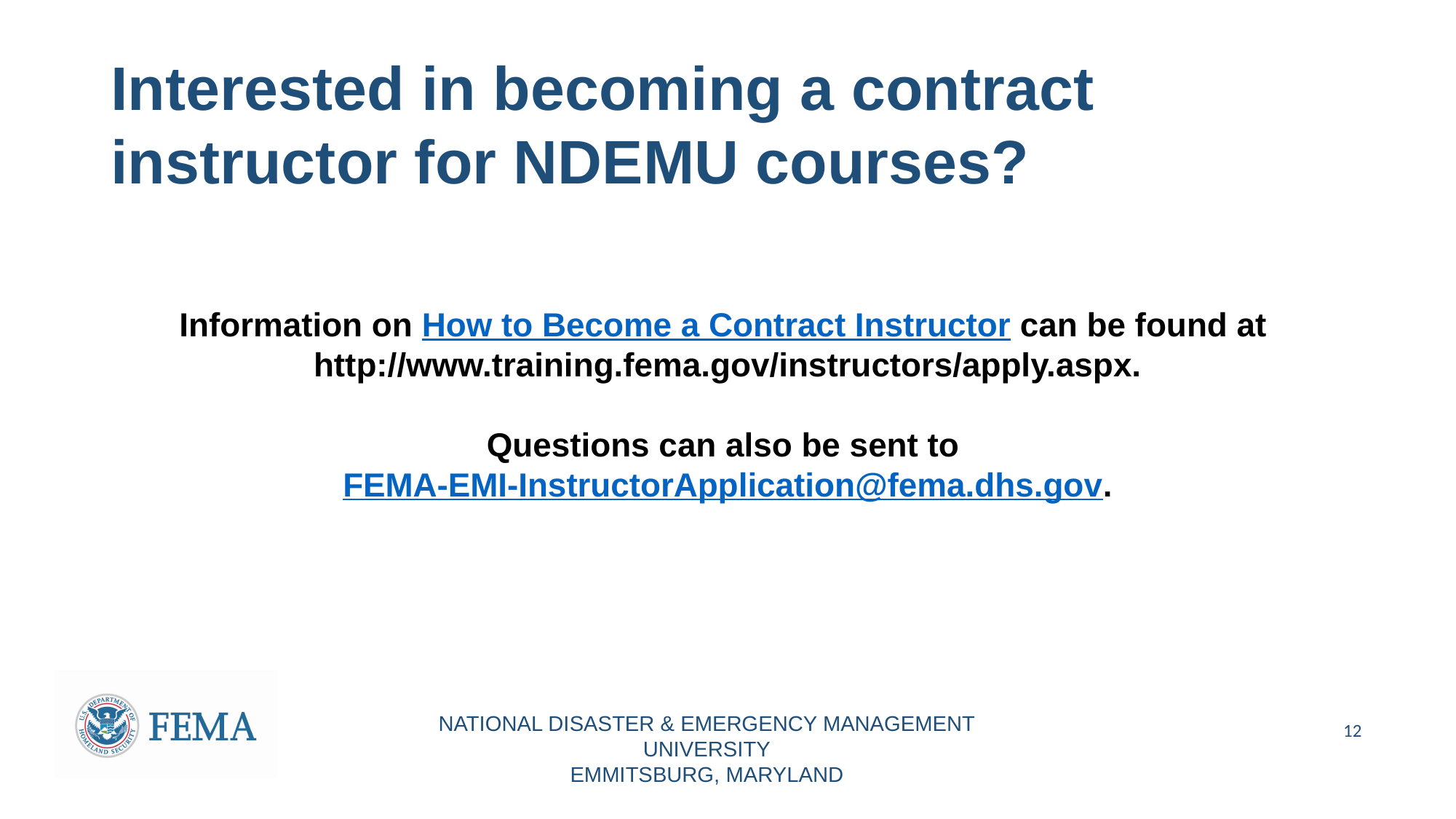

# Interested in becoming a contract instructor for NDEMU courses?

Information on How to Become a Contract Instructor can be found at  http://www.training.fema.gov/instructors/apply.aspx.

Questions can also be sent to FEMA-EMI-InstructorApplication@fema.dhs.gov.